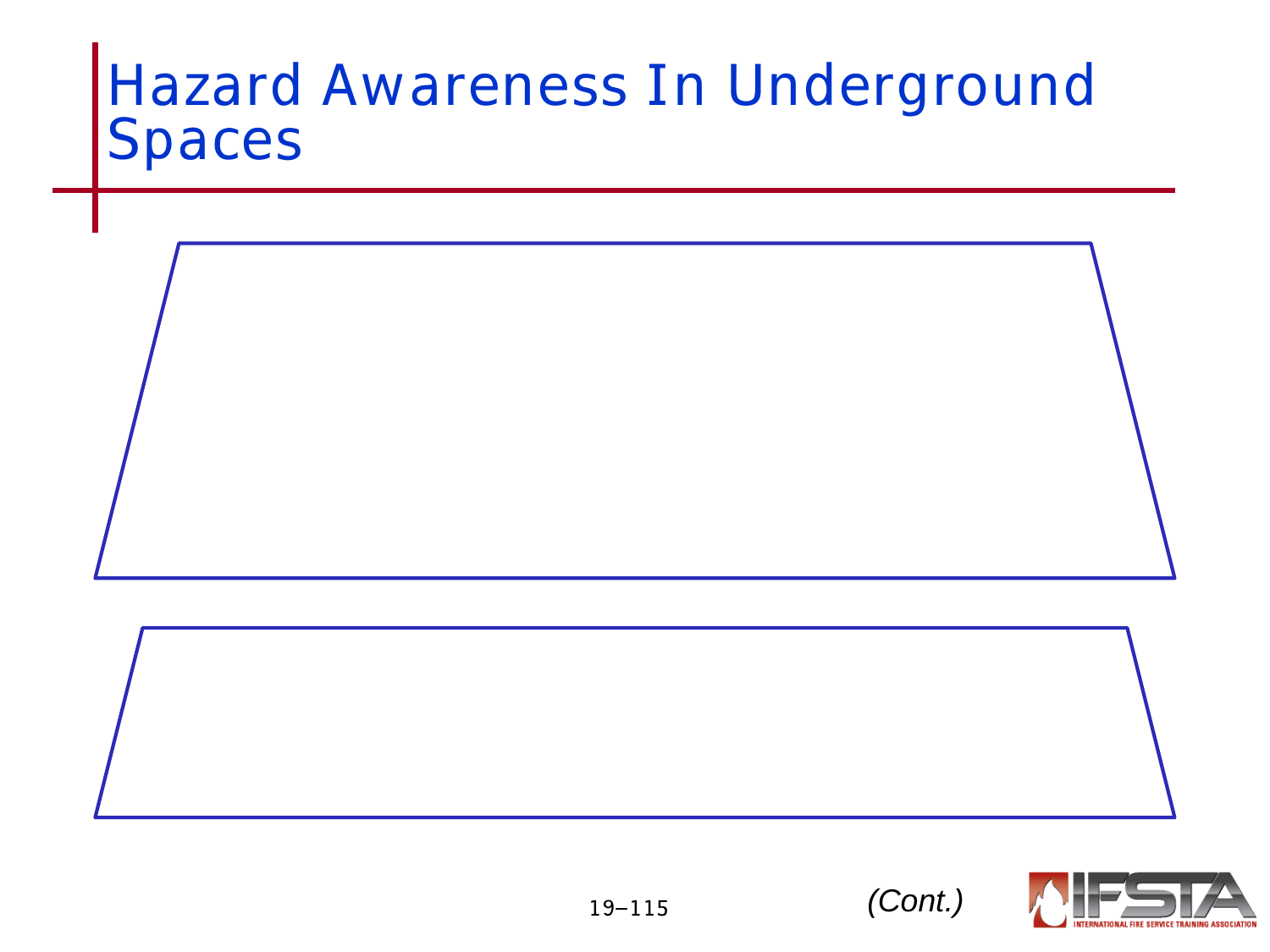

# Hazard Awareness In Underground Spaces

Plant or building supervisors or other knowledgeable people at the scene may provide valuable information about the fire and hazards

Preincident plans reduce guesswork
(Cont.)
19–115